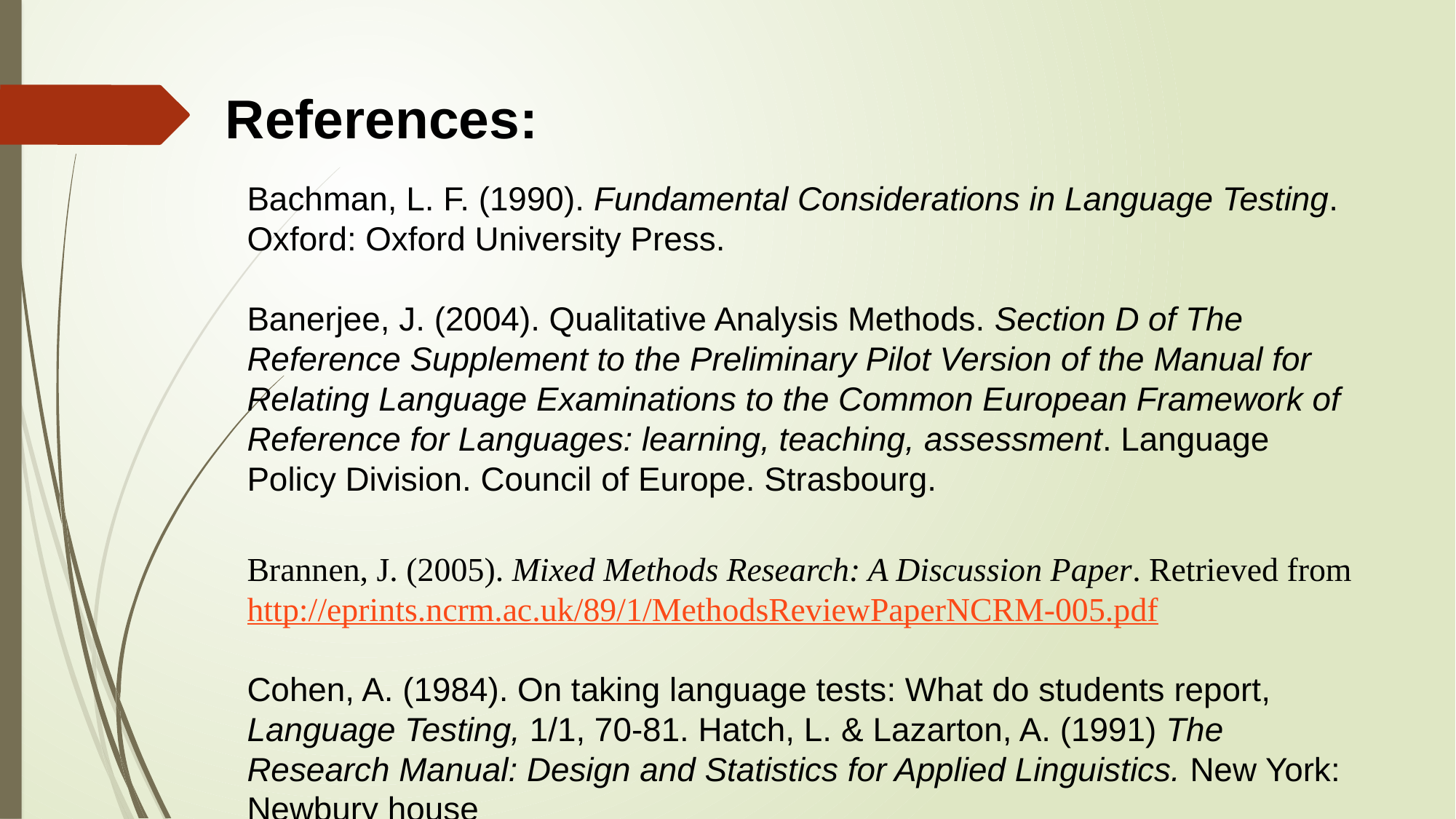

References:
Bachman, L. F. (1990). Fundamental Considerations in Language Testing. Oxford: Oxford University Press.

Banerjee, J. (2004). Qualitative Analysis Methods. Section D of The Reference Supplement to the Preliminary Pilot Version of the Manual for Relating Language Examinations to the Common European Framework of Reference for Languages: learning, teaching, assessment. Language Policy Division. Council of Europe. Strasbourg.

Brannen, J. (2005). Mixed Methods Research: A Discussion Paper. Retrieved from http://eprints.ncrm.ac.uk/89/1/MethodsReviewPaperNCRM-005.pdf

Cohen, A. (1984). On taking language tests: What do students report, Language Testing, 1/1, 70-81. Hatch, L. & Lazarton, A. (1991) The Research Manual: Design and Statistics for Applied Linguistics. New York: Newbury house